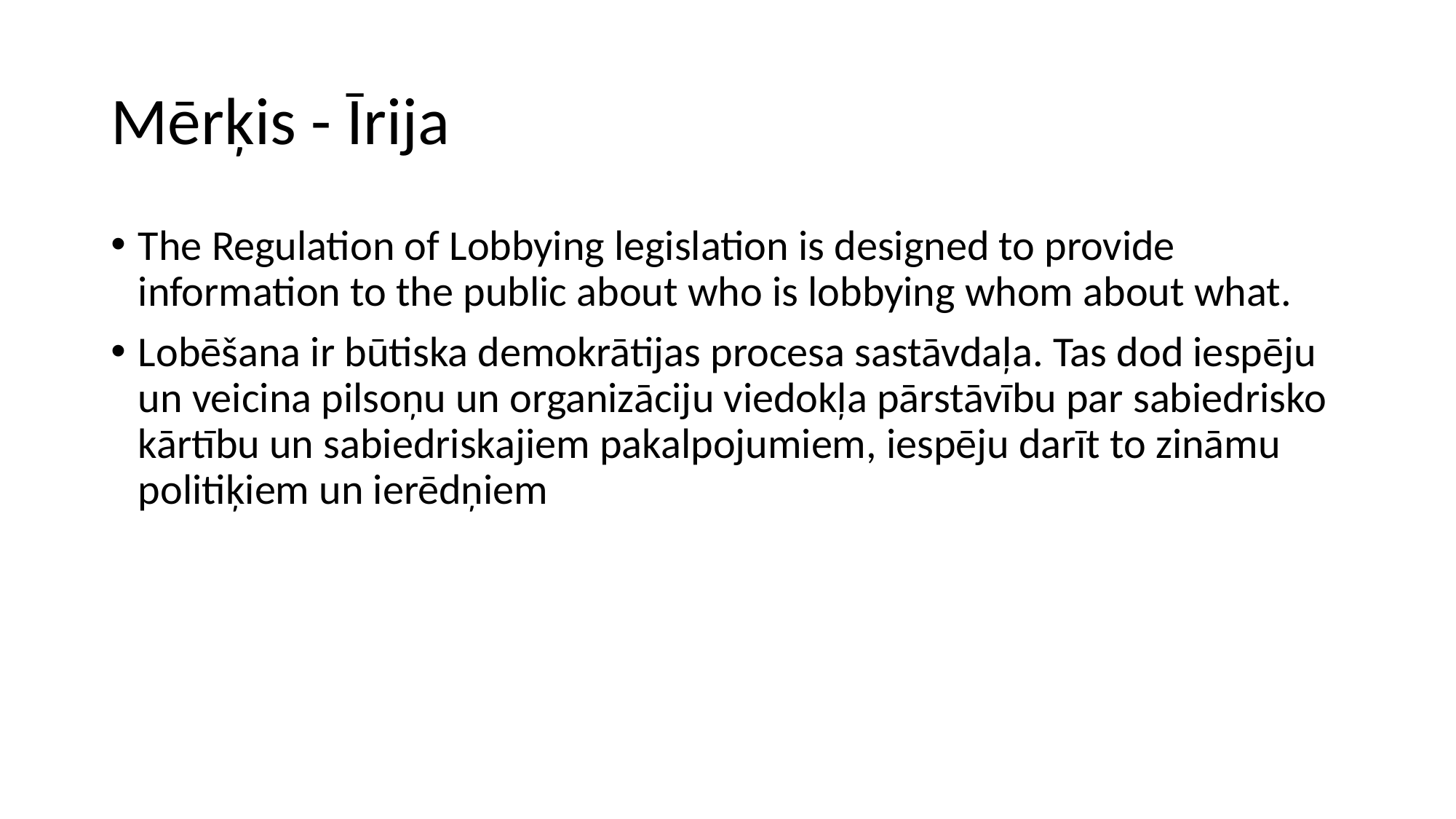

# Mērķis - Īrija
The Regulation of Lobbying legislation is designed to provide information to the public about who is lobbying whom about what.
Lobēšana ir būtiska demokrātijas procesa sastāvdaļa. Tas dod iespēju un veicina pilsoņu un organizāciju viedokļa pārstāvību par sabiedrisko kārtību un sabiedriskajiem pakalpojumiem, iespēju darīt to zināmu politiķiem un ierēdņiem